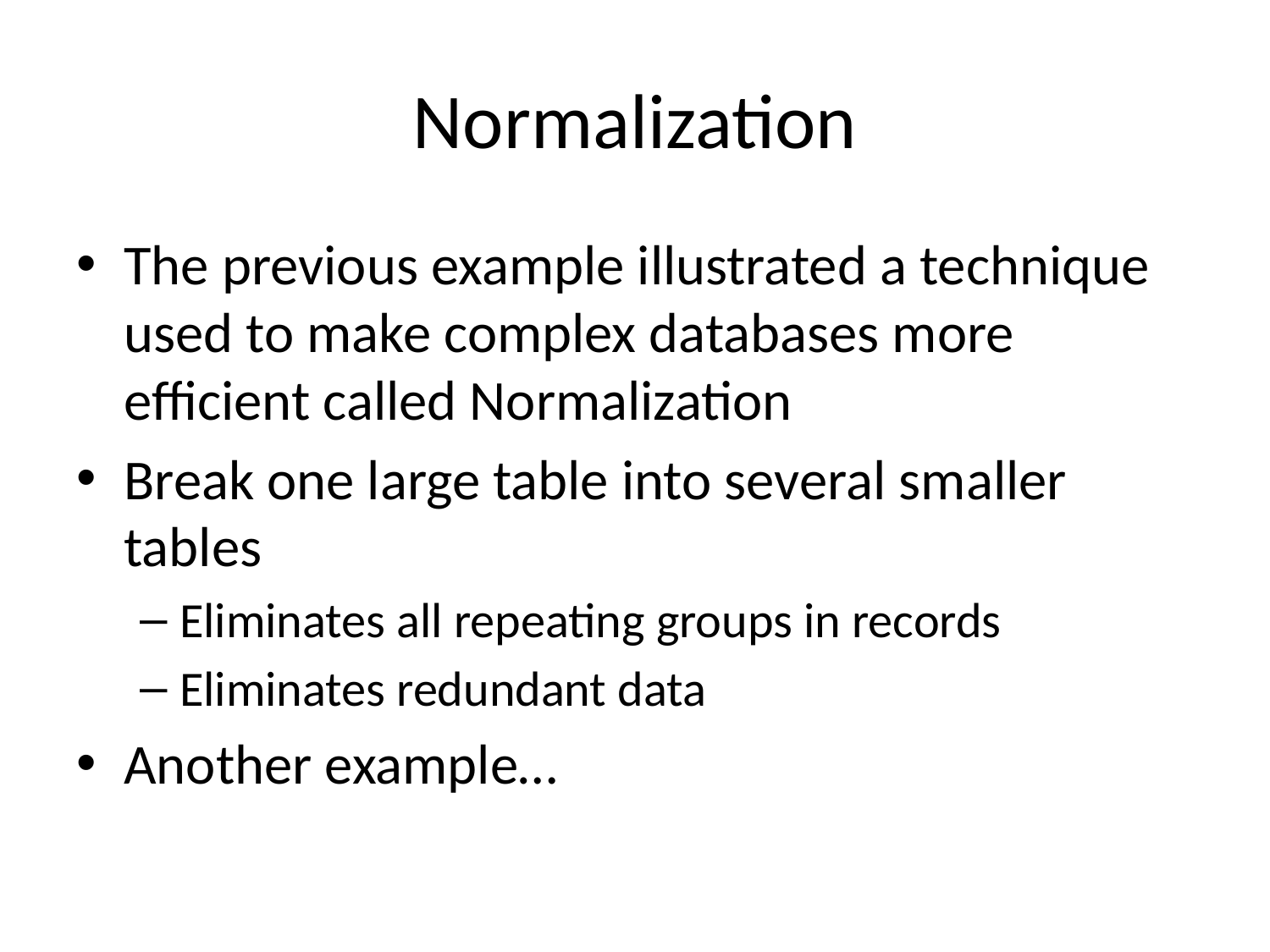

# Normalization
The previous example illustrated a technique used to make complex databases more efficient called Normalization
Break one large table into several smaller tables
Eliminates all repeating groups in records
Eliminates redundant data
Another example…